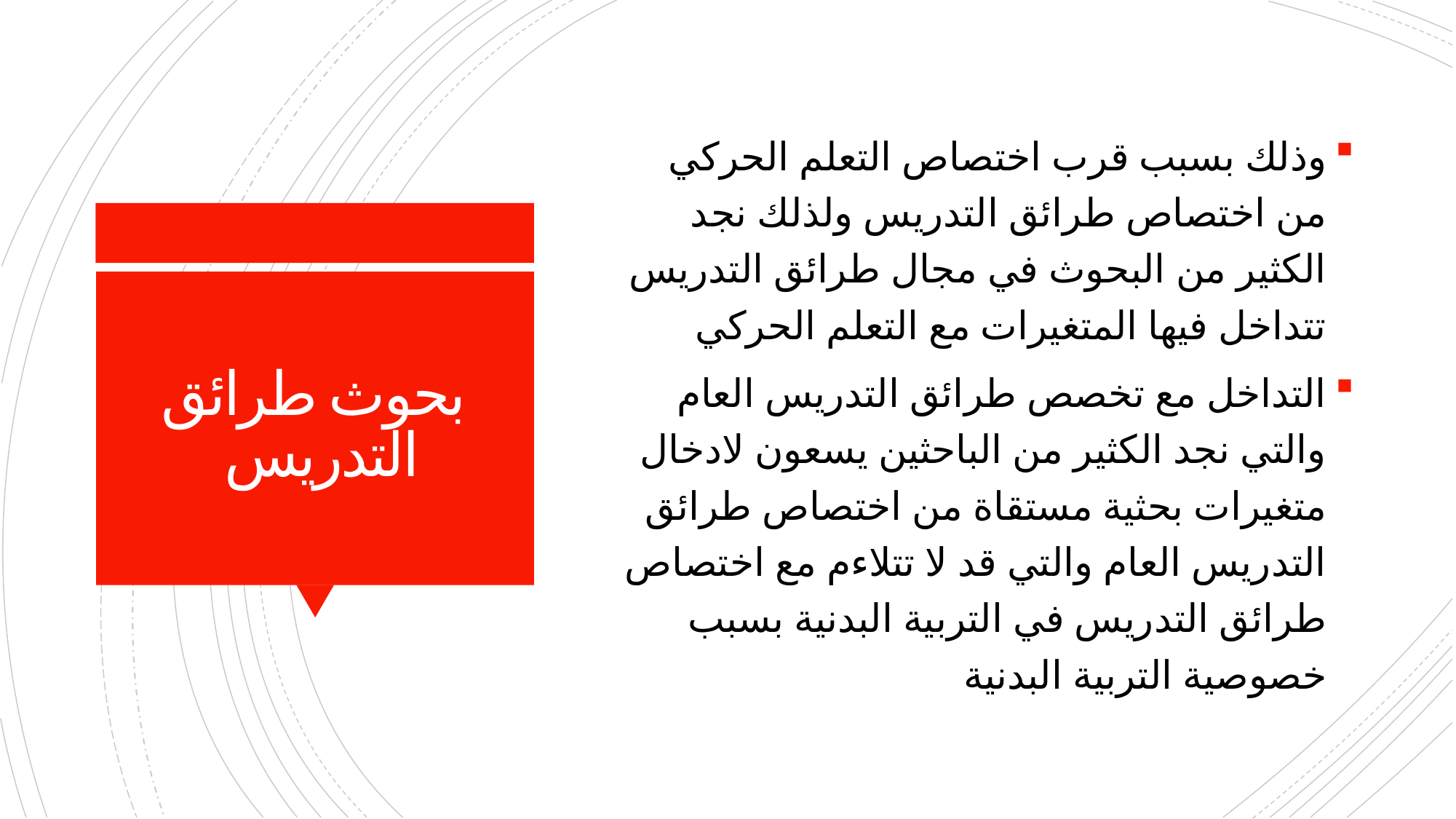

وذلك بسبب قرب اختصاص التعلم الحركي من اختصاص طرائق التدريس ولذلك نجد الكثير من البحوث في مجال طرائق التدريس تتداخل فيها المتغيرات مع التعلم الحركي
التداخل مع تخصص طرائق التدريس العام والتي نجد الكثير من الباحثين يسعون لادخال متغيرات بحثية مستقاة من اختصاص طرائق التدريس العام والتي قد لا تتلاءم مع اختصاص طرائق التدريس في التربية البدنية بسبب خصوصية التربية البدنية
# بحوث طرائق التدريس